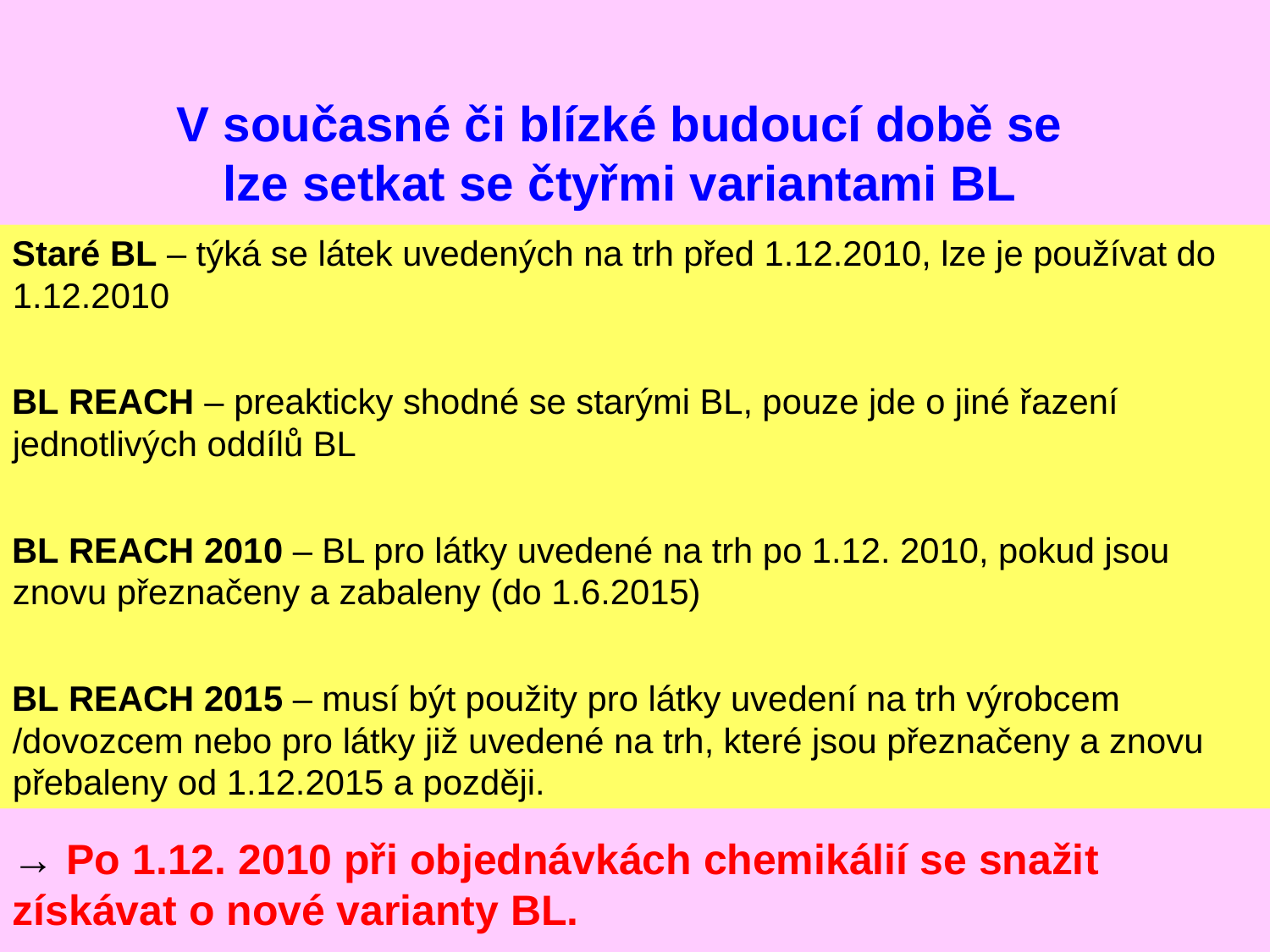

V současné či blízké budoucí době se lze setkat se čtyřmi variantami BL
Staré BL – týká se látek uvedených na trh před 1.12.2010, lze je používat do 1.12.2010

BL REACH – preakticky shodné se starými BL, pouze jde o jiné řazení jednotlivých oddílů BL

BL REACH 2010 – BL pro látky uvedené na trh po 1.12. 2010, pokud jsou  znovu přeznačeny a zabaleny (do 1.6.2015)

BL REACH 2015 – musí být použity pro látky uvedení na trh výrobcem   /dovozcem nebo pro látky již uvedené na trh, které jsou přeznačeny a znovu přebaleny od 1.12.2015 a později.
→ Po 1.12. 2010 při objednávkách chemikálií se snažit získávat o nové varianty BL.